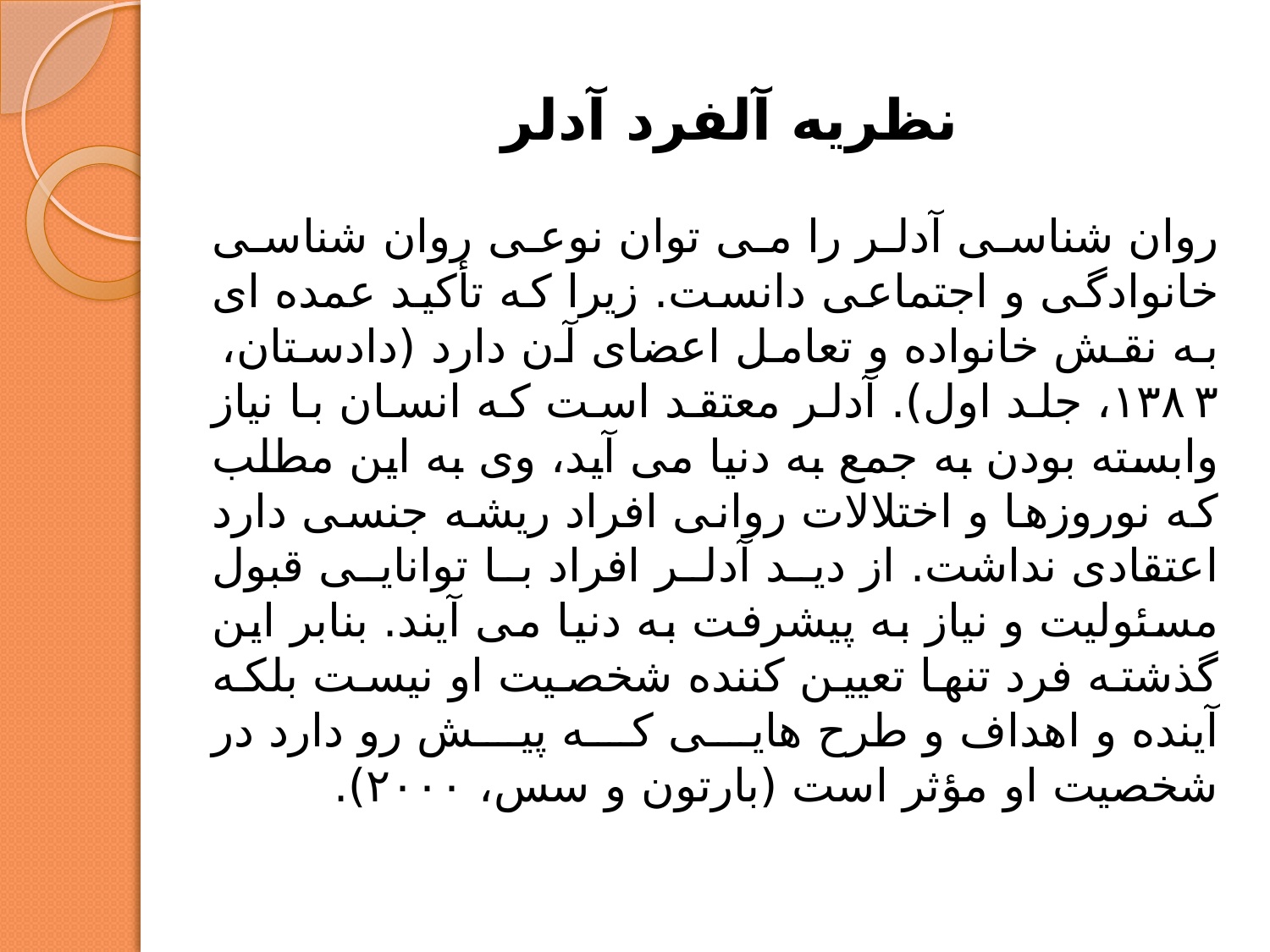

# نظریه آلفرد آدلر
روان شناسی آدلر را می توان نوعی روان شناسی خانوادگی و اجتماعی دانست. زیرا که تأکید عمده ای به نقش خانواده و تعامل اعضای آن دارد (دادستان، ۱۳۸۳، جلد اول). آدلر معتقد است که انسان با نیاز وابسته بودن به جمع به دنیا می آید، وی به این مطلب که نوروزها و اختلالات روانی افراد ریشه جنسی دارد اعتقادی نداشت. از دید آدلر افراد با توانایی قبول مسئولیت و نیاز به پیشرفت به دنیا می آیند. بنابر این گذشته فرد تنها تعیین کننده شخصیت او نیست بلکه آینده و اهداف و طرح هایی که پیش رو دارد در شخصیت او مؤثر است (بارتون و سس، ۲۰۰۰).